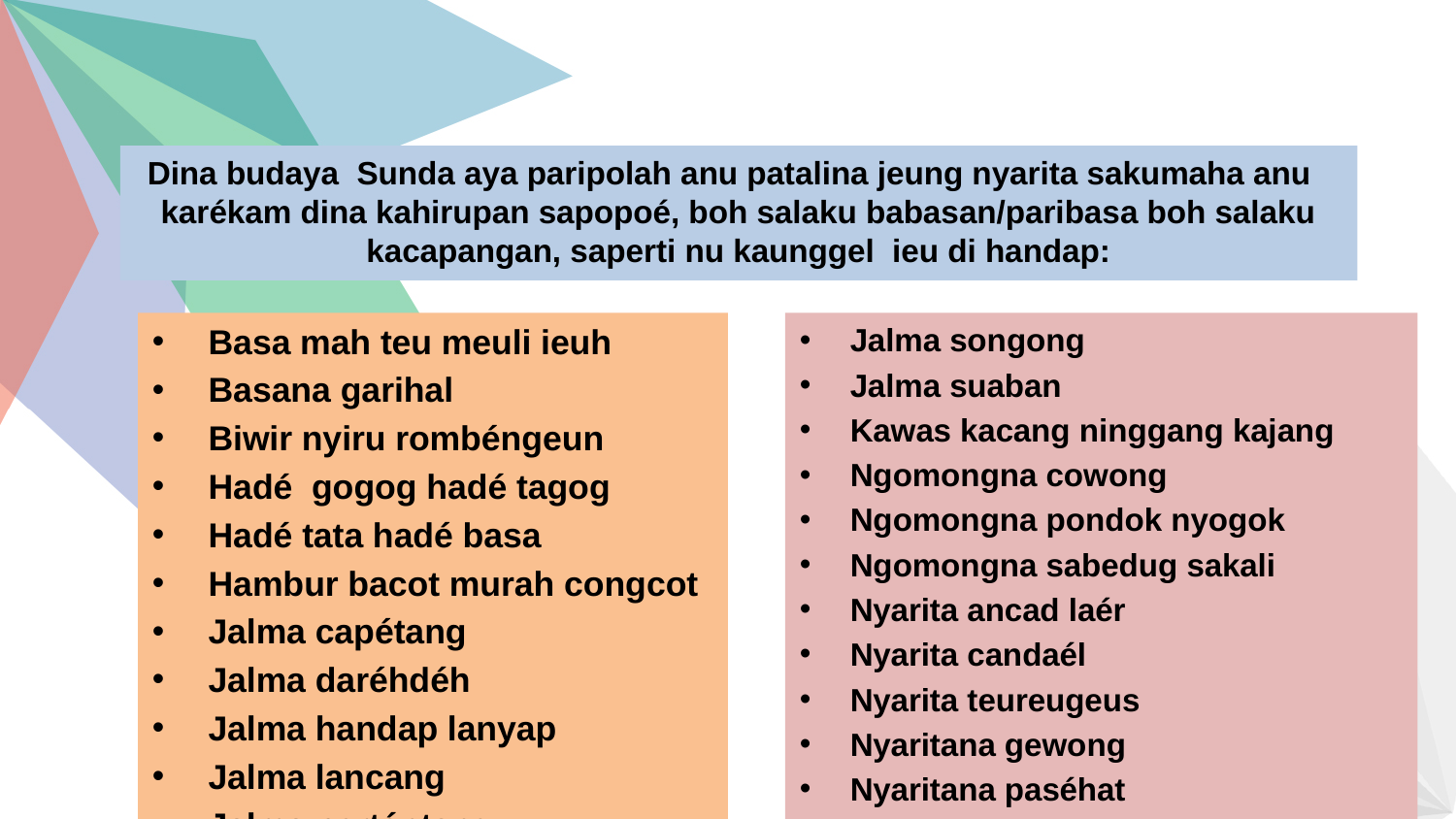

Dina budaya  Sunda aya paripolah anu patalina jeung nyarita sakumaha anu   karékam dina kahirupan sapopoé, boh salaku babasan/paribasa boh salaku kacapangan, saperti nu kaunggel  ieu di handap:
Basa mah teu meuli ieuh
Basana garihal
Biwir nyiru rombéngeun
Hadé  gogog hadé tagog
Hadé tata hadé basa
Hambur bacot murah congcot
Jalma capétang
Jalma daréhdéh
Jalma handap lanyap
Jalma lancang
Jalma perténtang
Jalma saréhséh
Jalma saréwél
Jalma soméah

Jalma songong
Jalma suaban
Kawas kacang ninggang kajang
Ngomongna cowong
Ngomongna pondok nyogok
Ngomongna sabedug sakali
Nyarita ancad laér
Nyarita candaél
Nyarita teureugeus
Nyaritana gewong
Nyaritana paséhat
Sabda kudu diungang-ungang
Saur kudu diukur-ukur
Heurin ku létah
Teu nyaho tatabasa